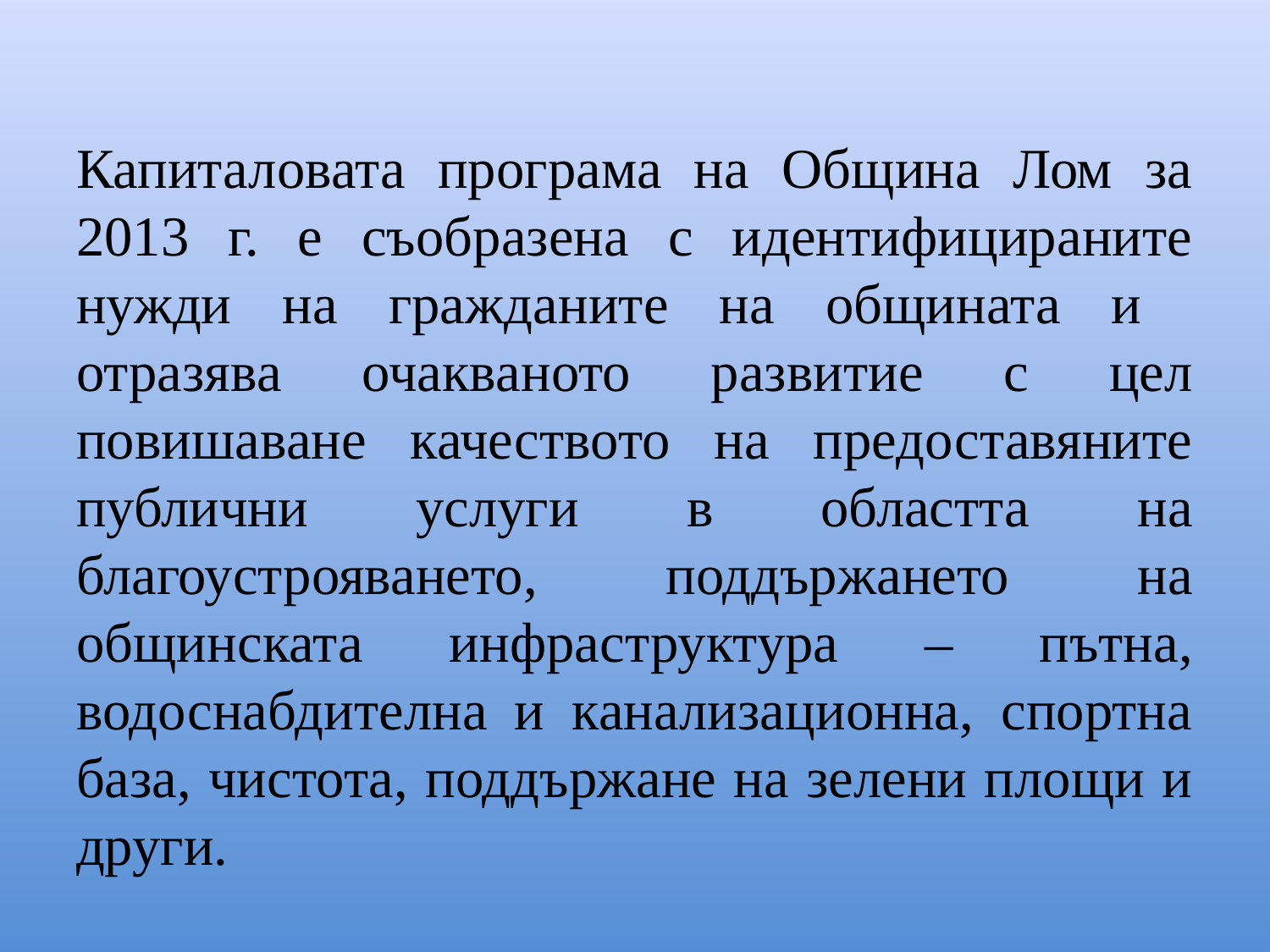

Капиталовата програма на Община Лом за 2013 г. е съобразена с идентифицираните нужди на гражданите на общината и  отразява очакваното развитие с цел повишаване качеството на предоставяните публични услуги в областта на благоустрояването, поддържането на общинската инфраструктура – пътна, водоснабдителна и канализационна, спортна база, чистота, поддържане на зелени площи и други.